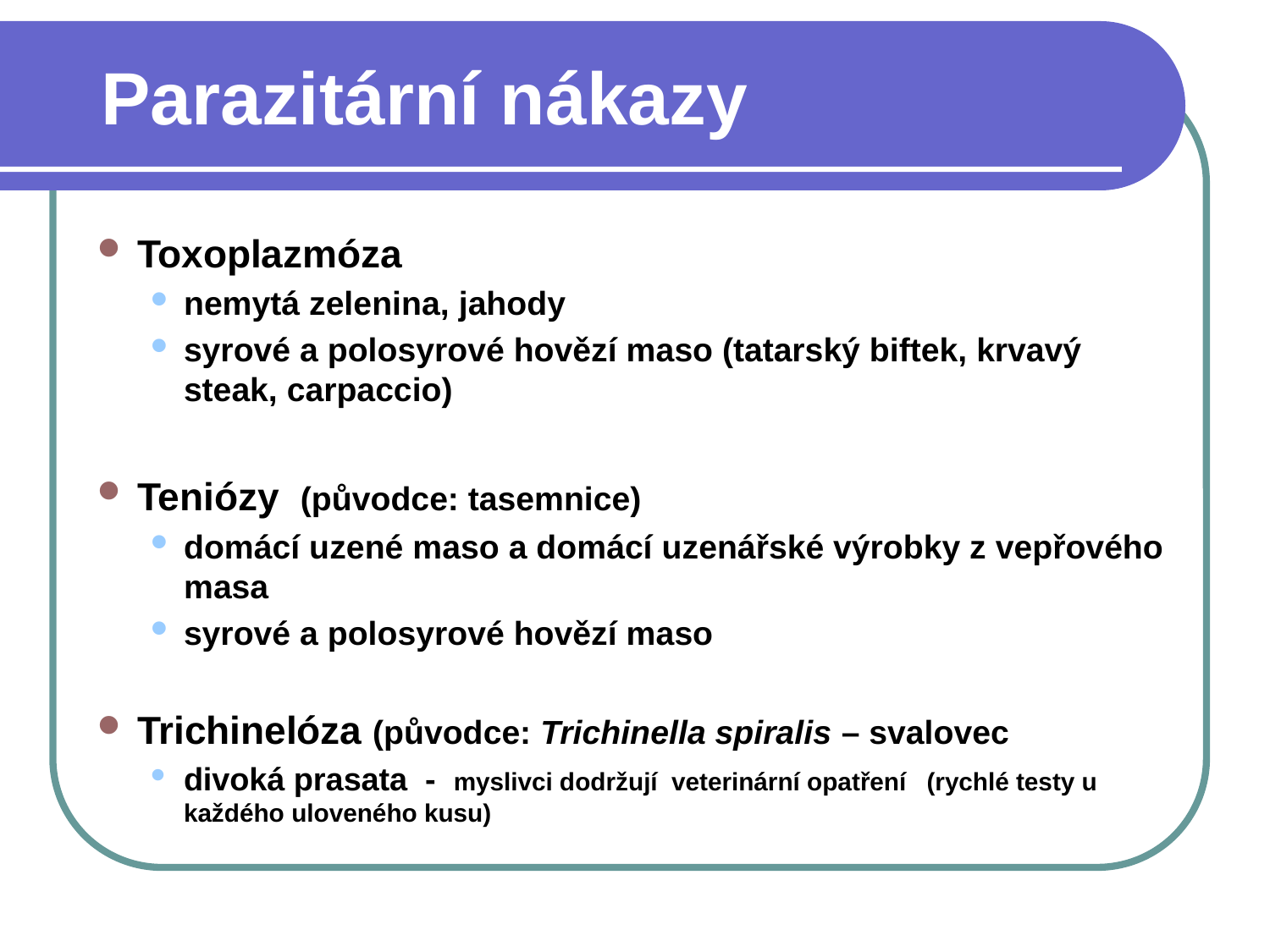

# Parazitární nákazy
Toxoplazmóza
nemytá zelenina, jahody
syrové a polosyrové hovězí maso (tatarský biftek, krvavý steak, carpaccio)

Teniózy  (původce: tasemnice)
domácí uzené maso a domácí uzenářské výrobky z vepřového masa
syrové a polosyrové hovězí maso

Trichinelóza (původce: Trichinella spiralis – svalovec
	divoká prasata  -  myslivci dodržují  veterinární opatření 			(rychlé testy u každého uloveného kusu)